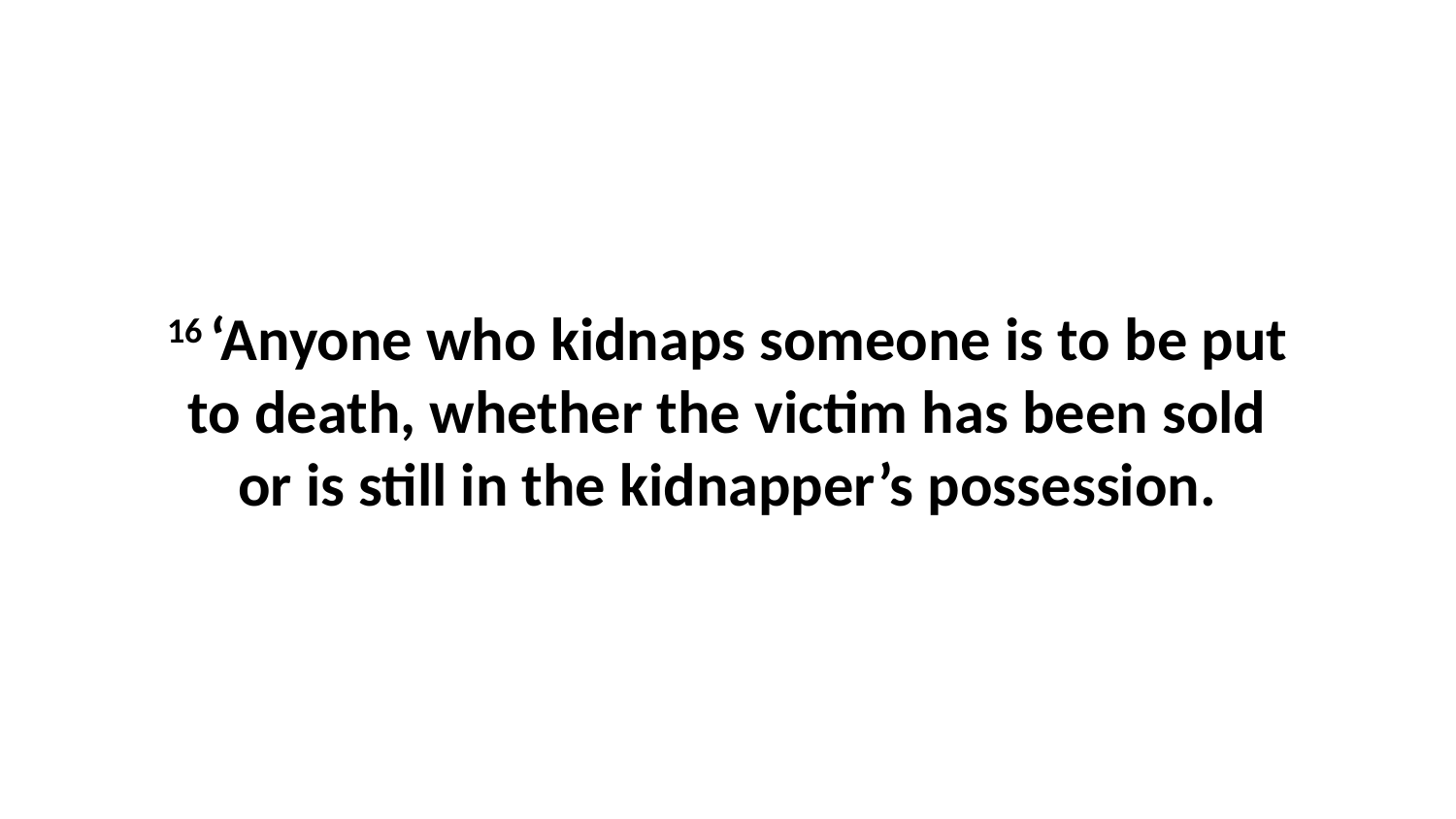

16 ‘Anyone who kidnaps someone is to be put to death, whether the victim has been sold or is still in the kidnapper’s possession.